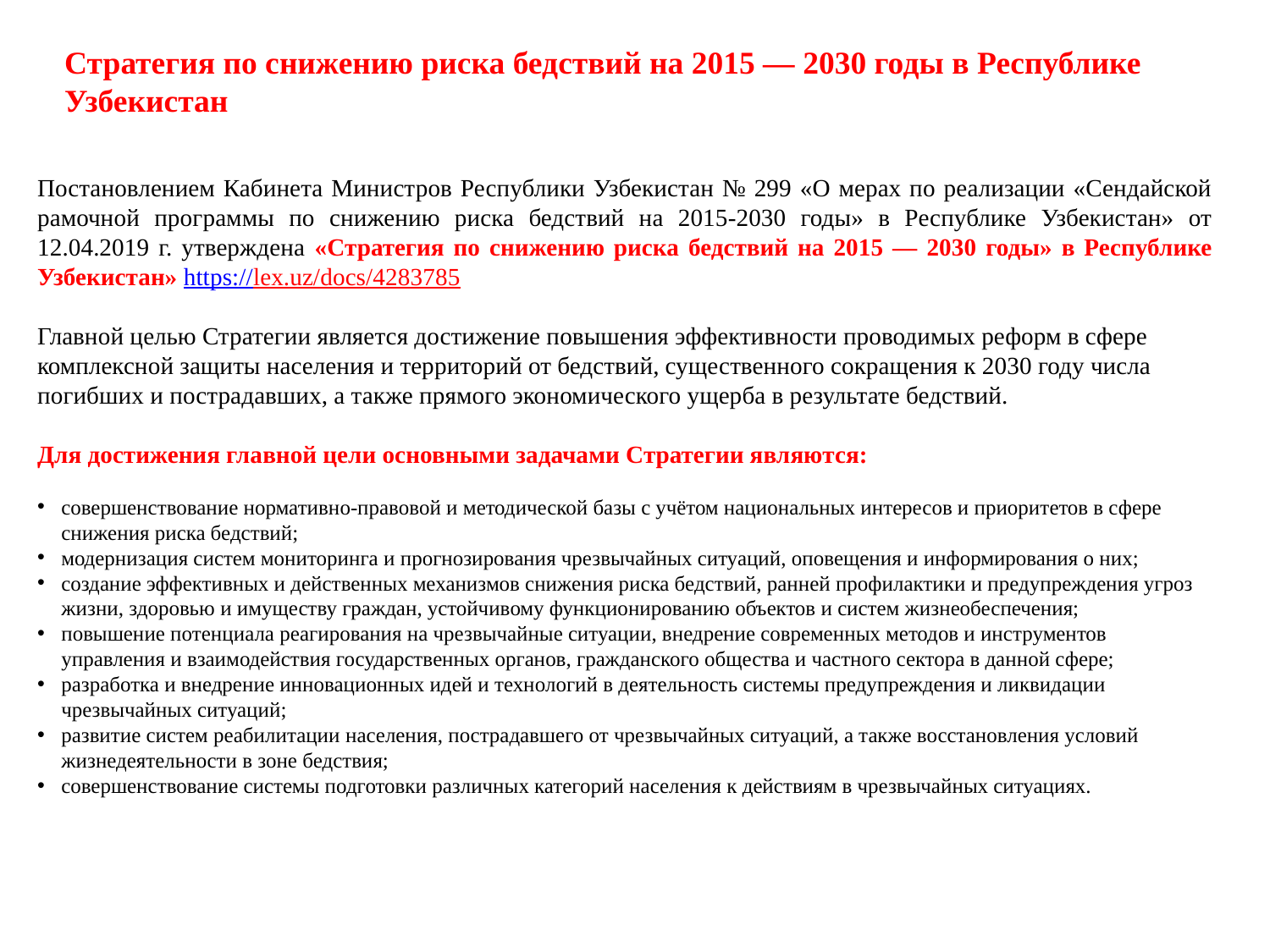

Стратегия по снижению риска бедствий на 2015 — 2030 годы в Республике Узбекистан
Постановлением Кабинета Министров Республики Узбекистан № 299 «О мерах по реализации «Сендайской рамочной программы по снижению риска бедствий на 2015-2030 годы» в Республике Узбекистан» от 12.04.2019 г. утверждена «Стратегия по снижению риска бедствий на 2015 — 2030 годы» в Республике Узбекистан» https://lex.uz/docs/4283785

Главной целью Стратегии является достижение повышения эффективности проводимых реформ в сфере комплексной защиты населения и территорий от бедствий, существенного сокращения к 2030 году числа погибших и пострадавших, а также прямого экономического ущерба в результате бедствий.

Для достижения главной цели основными задачами Стратегии являются:

совершенствование нормативно-правовой и методической базы с учётом национальных интересов и приоритетов в сфере снижения риска бедствий;
модернизация систем мониторинга и прогнозирования чрезвычайных ситуаций, оповещения и информирования о них;
создание эффективных и действенных механизмов снижения риска бедствий, ранней профилактики и предупреждения угроз жизни, здоровью и имуществу граждан, устойчивому функционированию объектов и систем жизнеобеспечения;
повышение потенциала реагирования на чрезвычайные ситуации, внедрение современных методов и инструментов управления и взаимодействия государственных органов, гражданского общества и частного сектора в данной сфере;
разработка и внедрение инновационных идей и технологий в деятельность системы предупреждения и ликвидации чрезвычайных ситуаций;
развитие систем реабилитации населения, пострадавшего от чрезвычайных ситуаций, а также восстановления условий жизнедеятельности в зоне бедствия;
совершенствование системы подготовки различных категорий населения к действиям в чрезвычайных ситуациях.